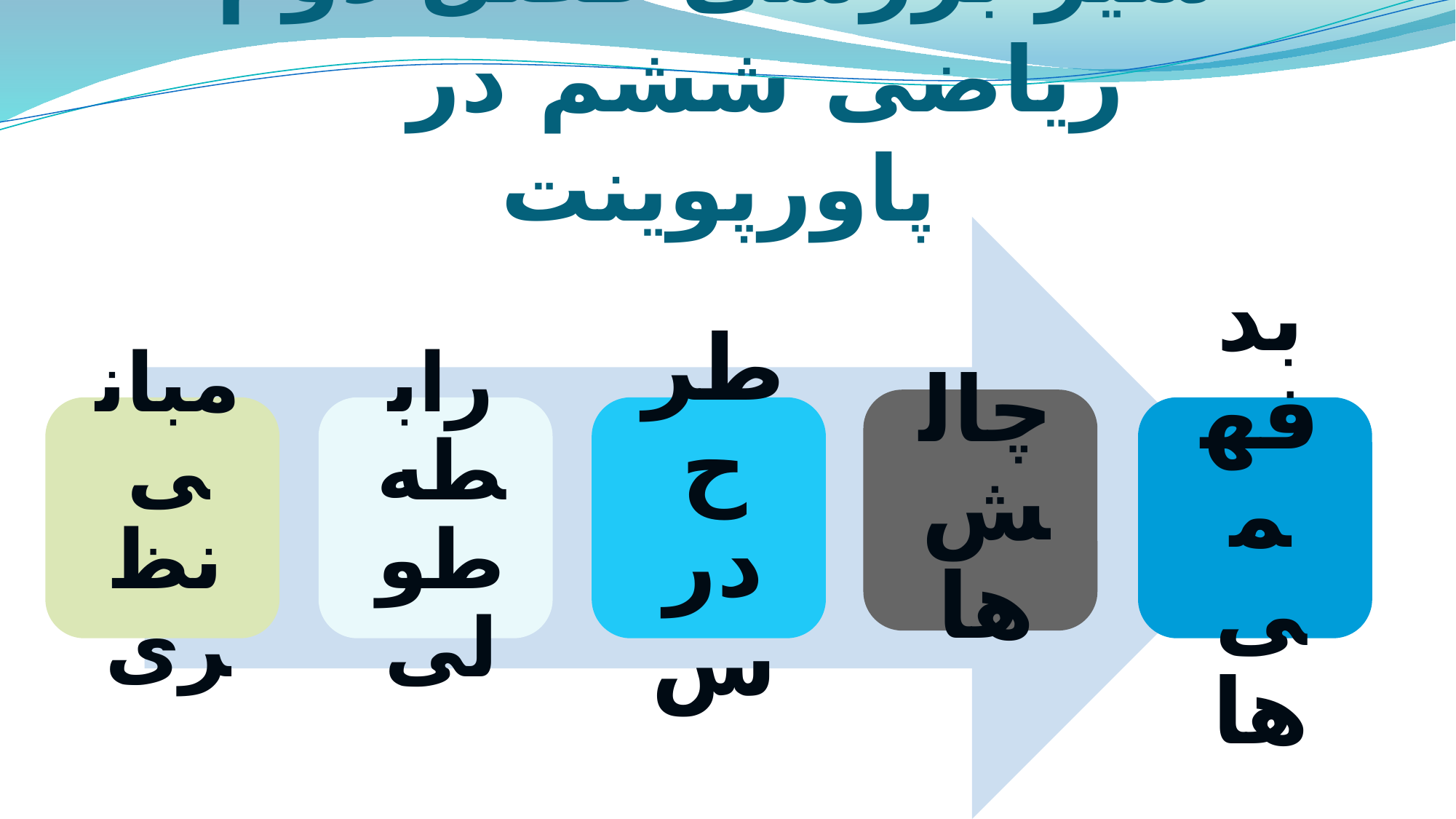

# سیر بررسی فصل دوم ریاضی ششم در    پاورپوینت
بدفهمی‌ها
چالش‌ها
طرح درس
رابطه طولی
مبانی نظری